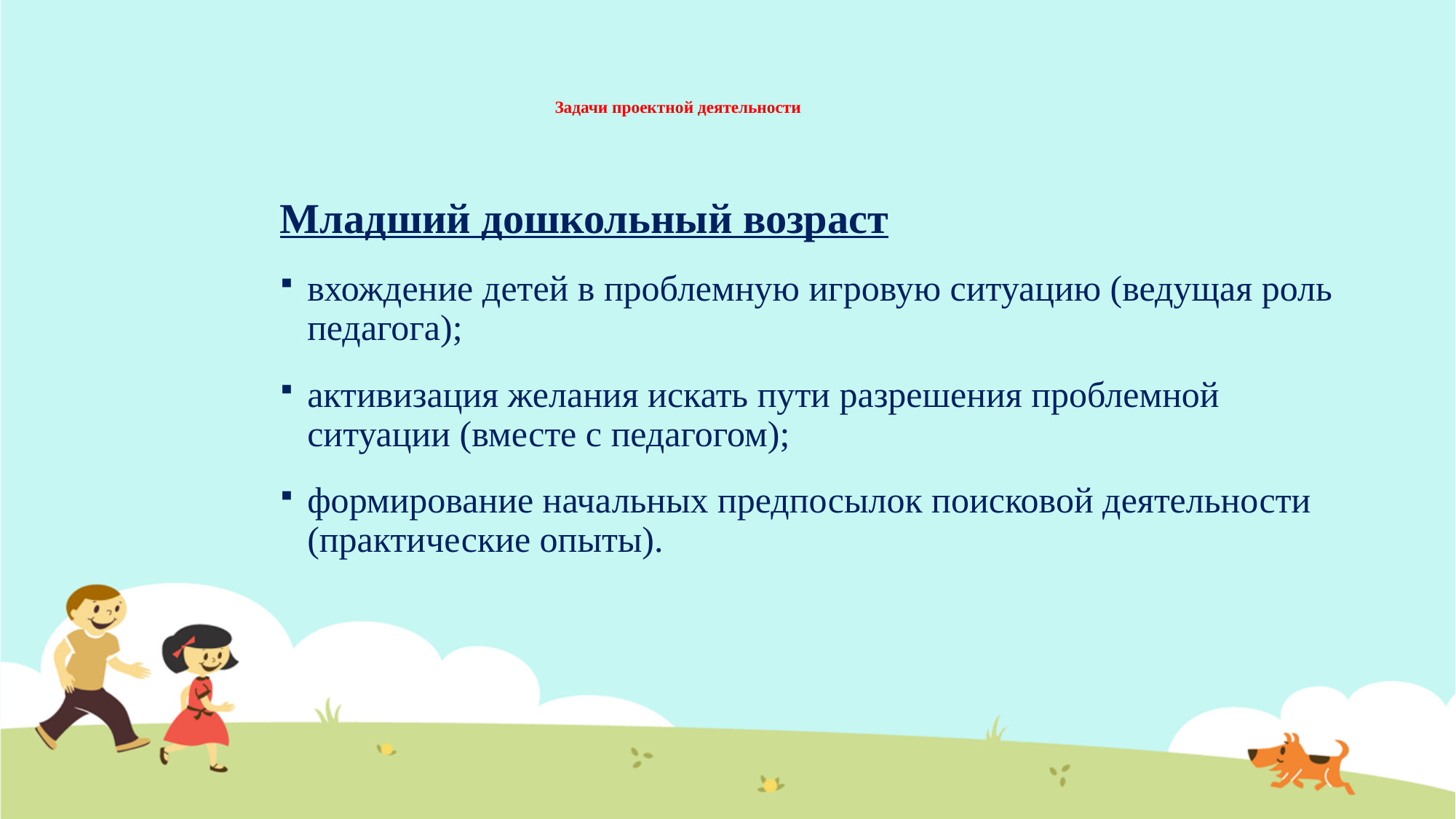

# Задачи проектной деятельности
Младший дошкольный возраст
вхождение детей в проблемную игровую ситуацию (ведущая роль педагога);
активизация желания искать пути разрешения проблемной ситуации (вместе с педагогом);
формирование начальных предпосылок поисковой деятельности (практические опыты).